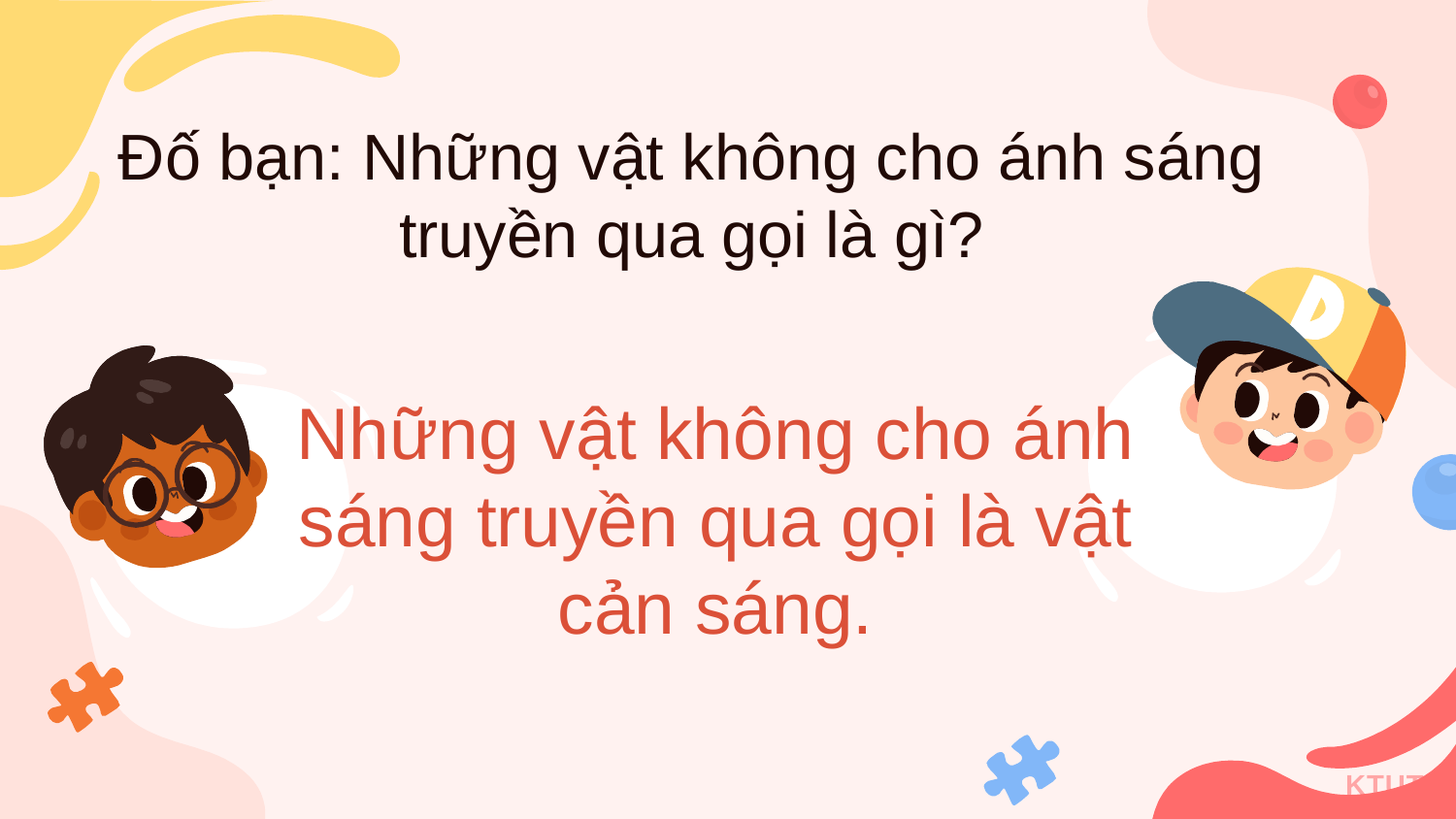

# Đố bạn: Những vật không cho ánh sáng truyền qua gọi là gì?

Những vật không cho ánh sáng truyền qua gọi là vật cản sáng.